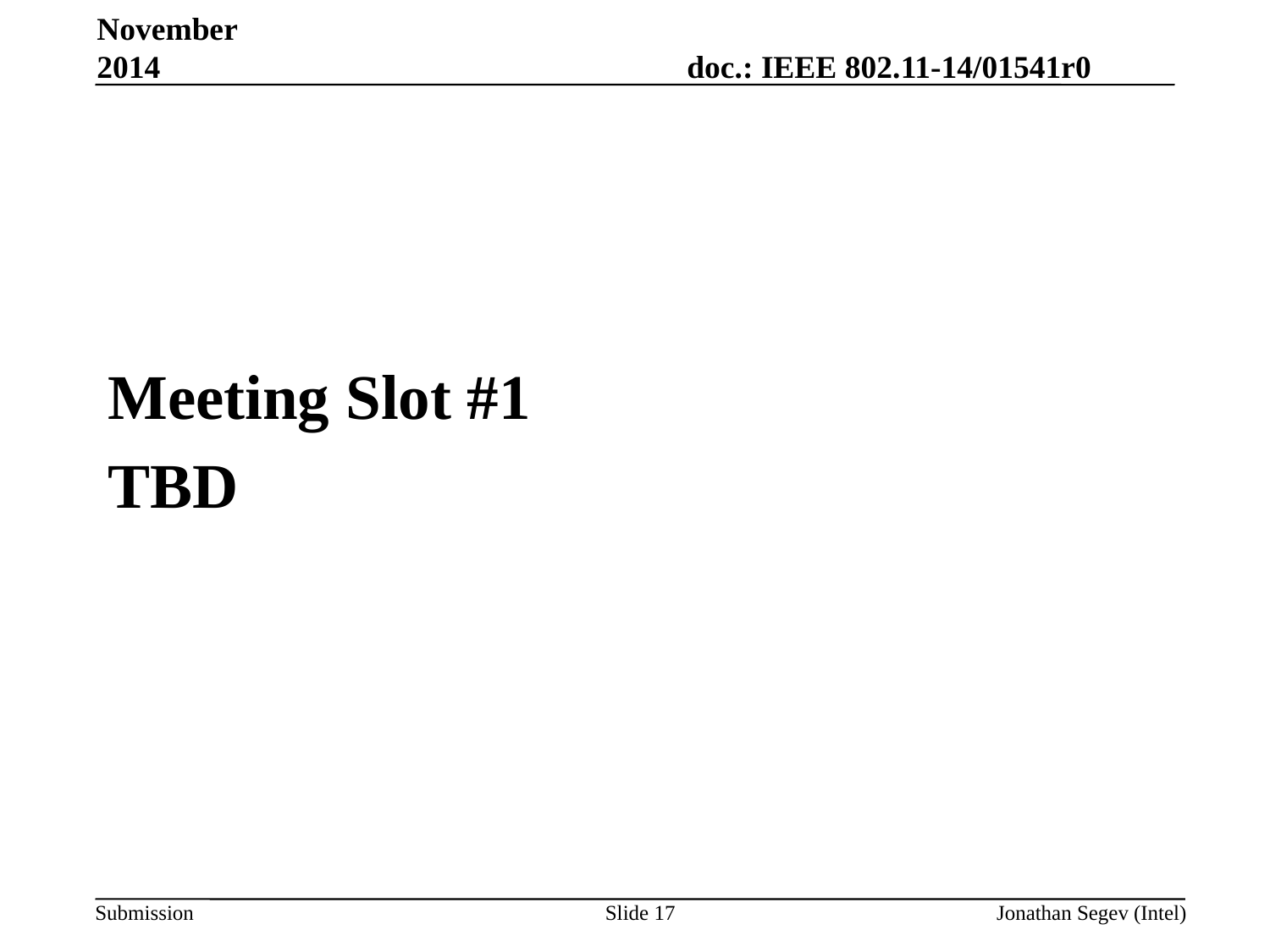

November 2014
Meeting Slot #1
TBD

Slide 17
Jonathan Segev (Intel)